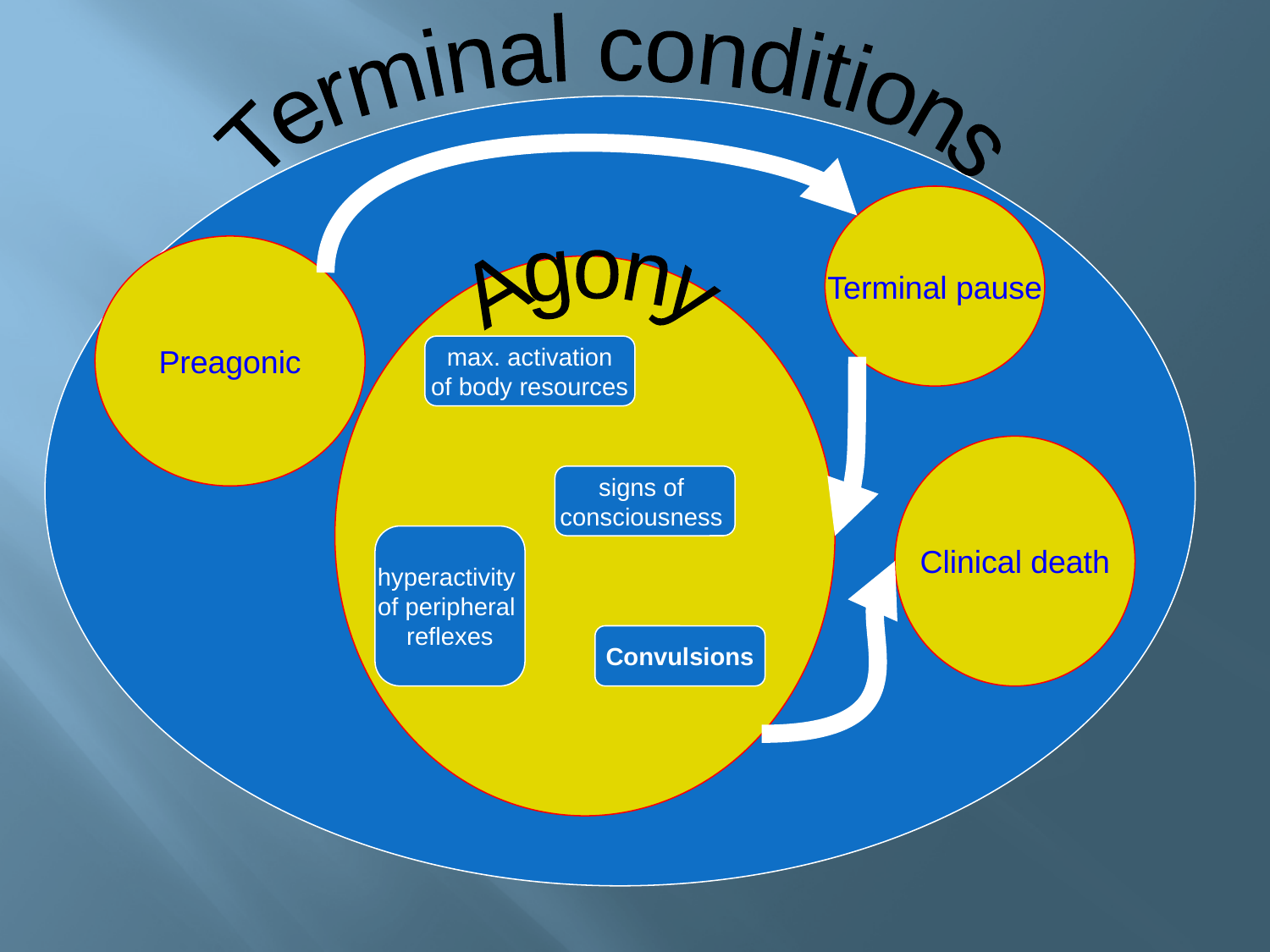

Теrminal conditions

Terminal pause
Preagonic

Agony
max. activation
of body resources
Clinical death
signs of
consciousness
hyperactivity
of peripheral
reflexes
Convulsions